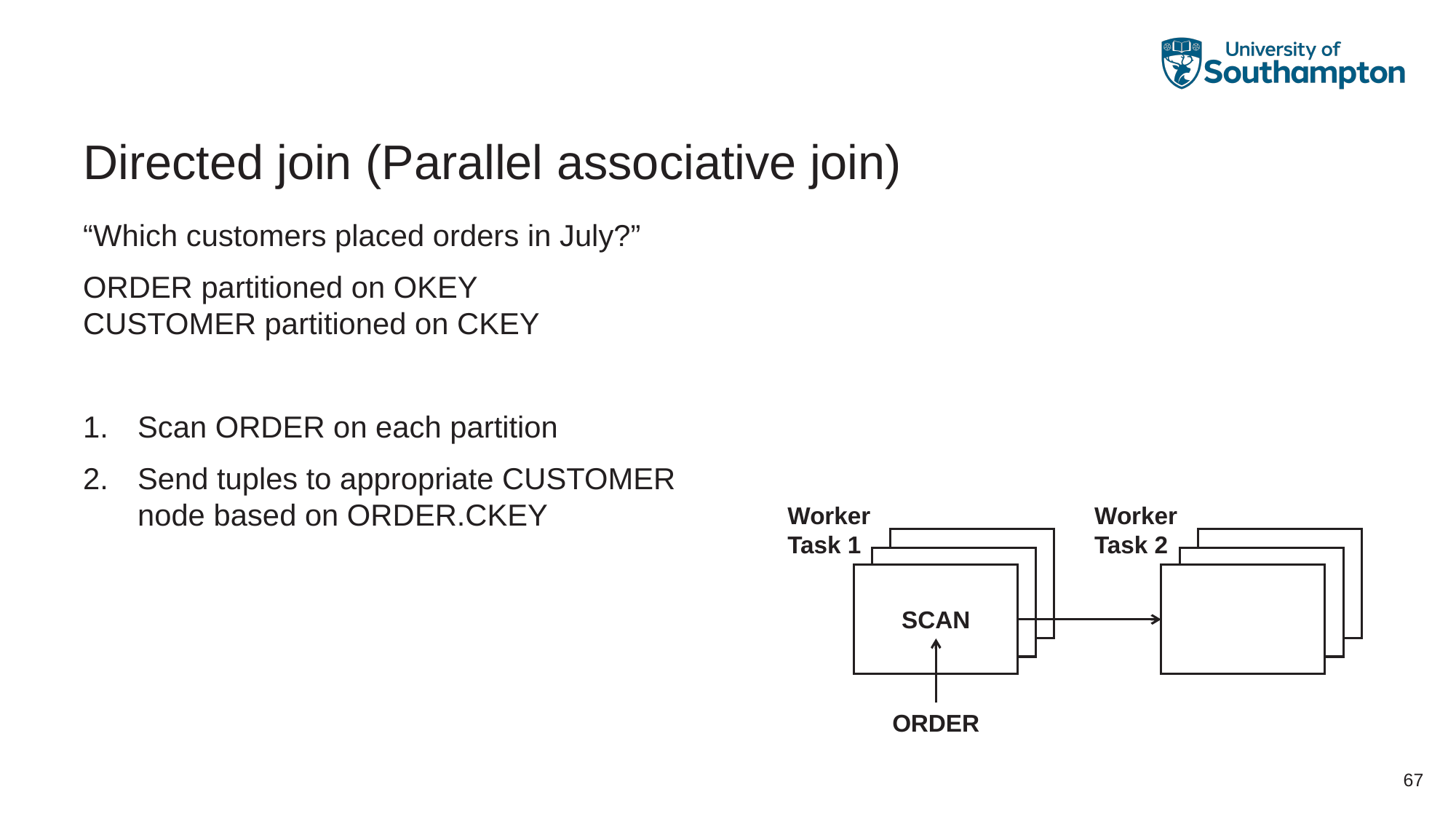

# Directed join (Parallel associative join)
“Which customers placed orders in July?”
ORDER partitioned on OKEY
CUSTOMER partitioned on CKEY

Scan ORDER on each partition
Send tuples to appropriate CUSTOMER node based on ORDER.CKEY
Worker
Task 1
Worker
Task 2

SCAN
ORDER